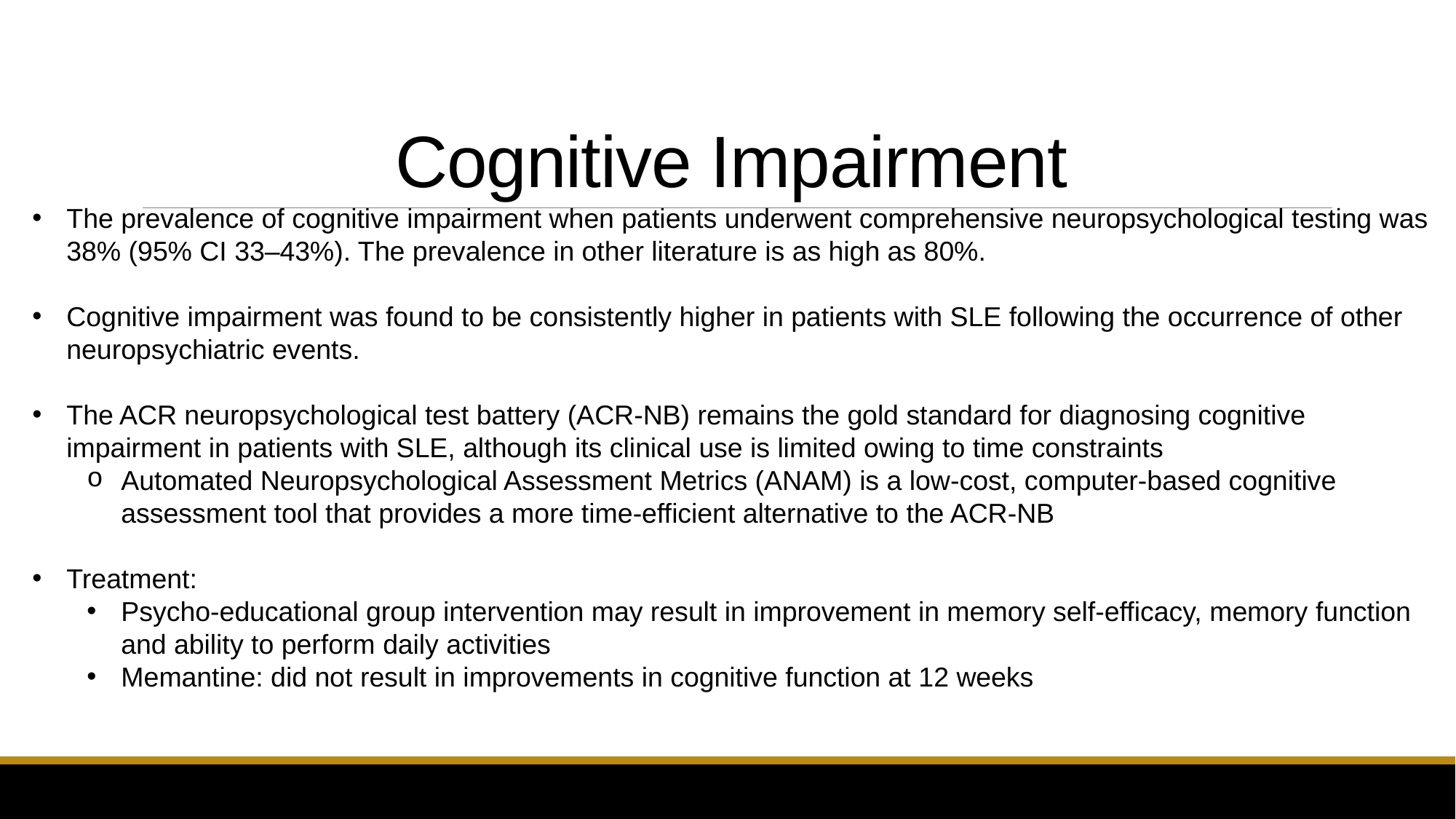

# Cognitive Impairment
The prevalence of cognitive impairment when patients underwent comprehensive neuropsychological testing was 38% (95% CI 33–43%). The prevalence in other literature is as high as 80%.

Cognitive impairment was found to be consistently higher in patients with SLE following the occurrence of other neuropsychiatric events.

The ACR neuropsychological test battery (ACR-NB) remains the gold standard for diagnosing cognitive impairment in patients with SLE, although its clinical use is limited owing to time constraints
Automated Neuropsychological Assessment Metrics (ANAM) is a low-cost, computer-based cognitive assessment tool that provides a more time-efficient alternative to the ACR-NB

Treatment:
Psycho-educational group intervention may result in improvement in memory self-efficacy, memory function and ability to perform daily activities
Memantine: did not result in improvements in cognitive function at 12 weeks